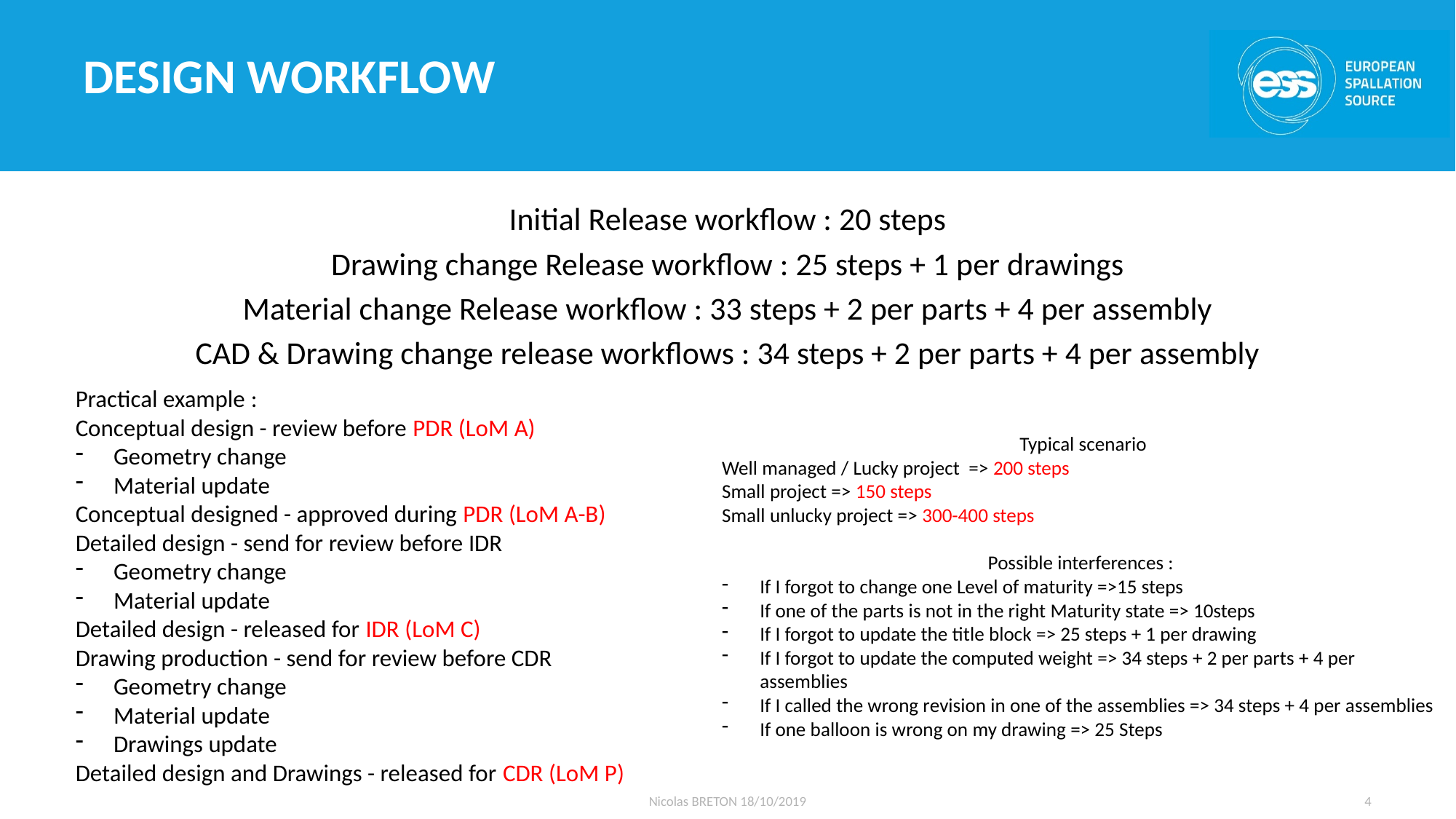

# DESIGN WORKFLOW
Initial Release workflow : 20 steps
Drawing change Release workflow : 25 steps + 1 per drawings
Material change Release workflow : 33 steps + 2 per parts + 4 per assembly
CAD & Drawing change release workflows : 34 steps + 2 per parts + 4 per assembly

Practical example :
Conceptual design - review before PDR (LoM A)
Geometry change
Material update
Conceptual designed - approved during PDR (LoM A-B)
Detailed design - send for review before IDR
Geometry change
Material update
Detailed design - released for IDR (LoM C)
Drawing production - send for review before CDR
Geometry change
Material update
Drawings update
Detailed design and Drawings - released for CDR (LoM P)
Typical scenario
Well managed / Lucky project  => 200 steps
Small project => 150 steps
Small unlucky project => 300-400 steps

Possible interferences :
If I forgot to change one Level of maturity =>15 steps
If one of the parts is not in the right Maturity state => 10steps
If I forgot to update the title block => 25 steps + 1 per drawing
If I forgot to update the computed weight => 34 steps + 2 per parts + 4 per assemblies
If I called the wrong revision in one of the assemblies => 34 steps + 4 per assemblies
If one balloon is wrong on my drawing => 25 Steps

Nicolas BRETON 18/10/2019
4
Practical example :
Conceptual design is done and send for review before PDR (LoM A)
Request to change material -> Material update
Interference problem -> Geometry adjustment
Technical solution change -> Geometry adjustment
Conceptual designed is approved during PDR (LoM A-B)
Detailed design is done and send for review before IDR
Request for material change -> Material update
Geometry optimization
Optimization for manufacturing
Detailed design are released for IDR (LoM C)
Drawing production is done and send for review before CDR
Drawing review -> Updated and modification
Geometry changes -> Drawing updates
Request to change material ->  Material update
Interference problem -> Geometry adjustment
Communication with manufacturer -> Geometry change / Drawing update
Detailed design and Drawings are released for CDR (LoM P)